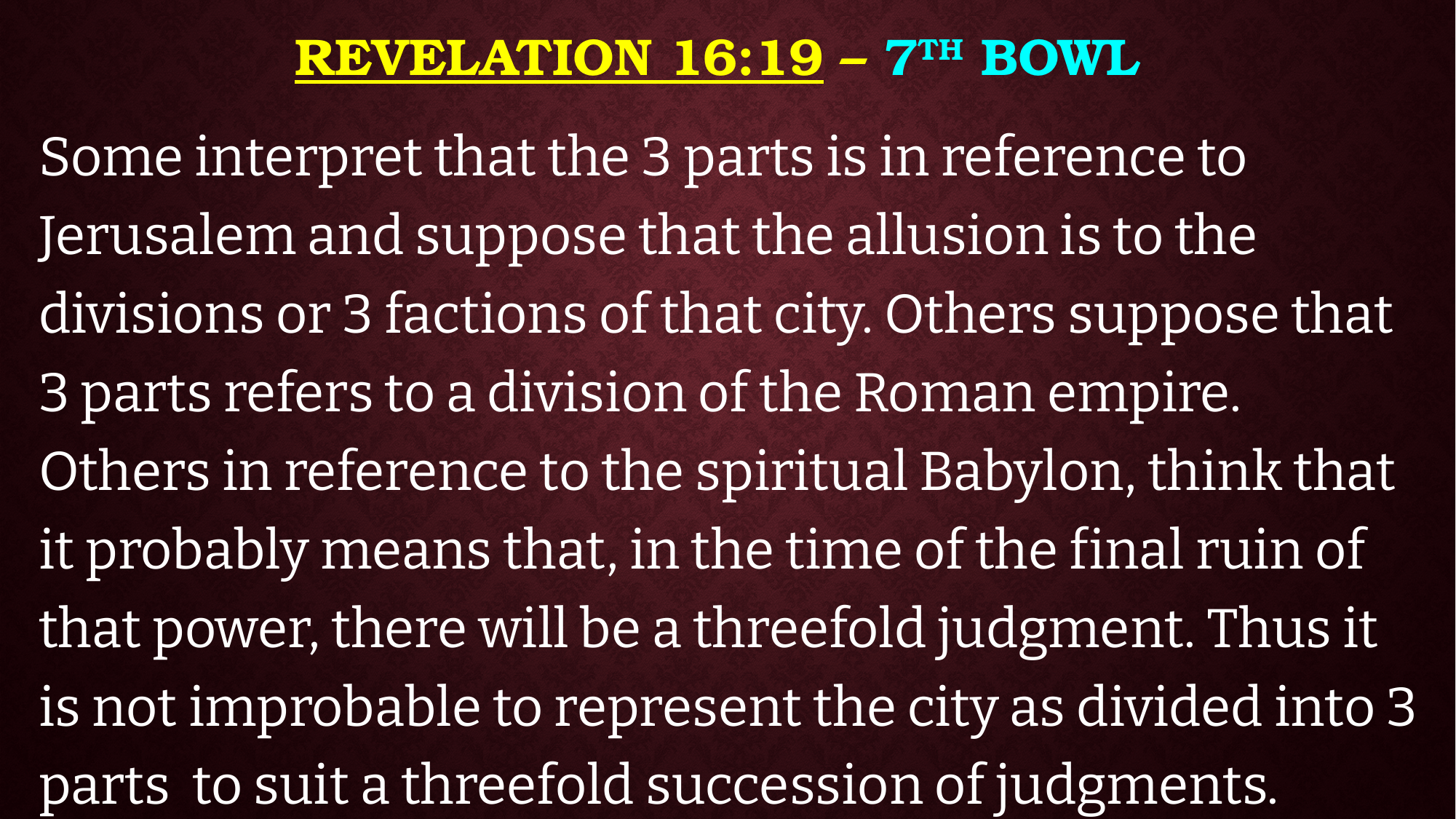

# Revelation 16:19 – 7TH BOWL
Some interpret that the 3 parts is in reference to Jerusalem and suppose that the allusion is to the divisions or 3 factions of that city. Others suppose that 3 parts refers to a division of the Roman empire. Others in reference to the spiritual Babylon, think that it probably means that, in the time of the final ruin of that power, there will be a threefold judgment. Thus it is not improbable to represent the city as divided into 3 parts  to suit a threefold succession of judgments.